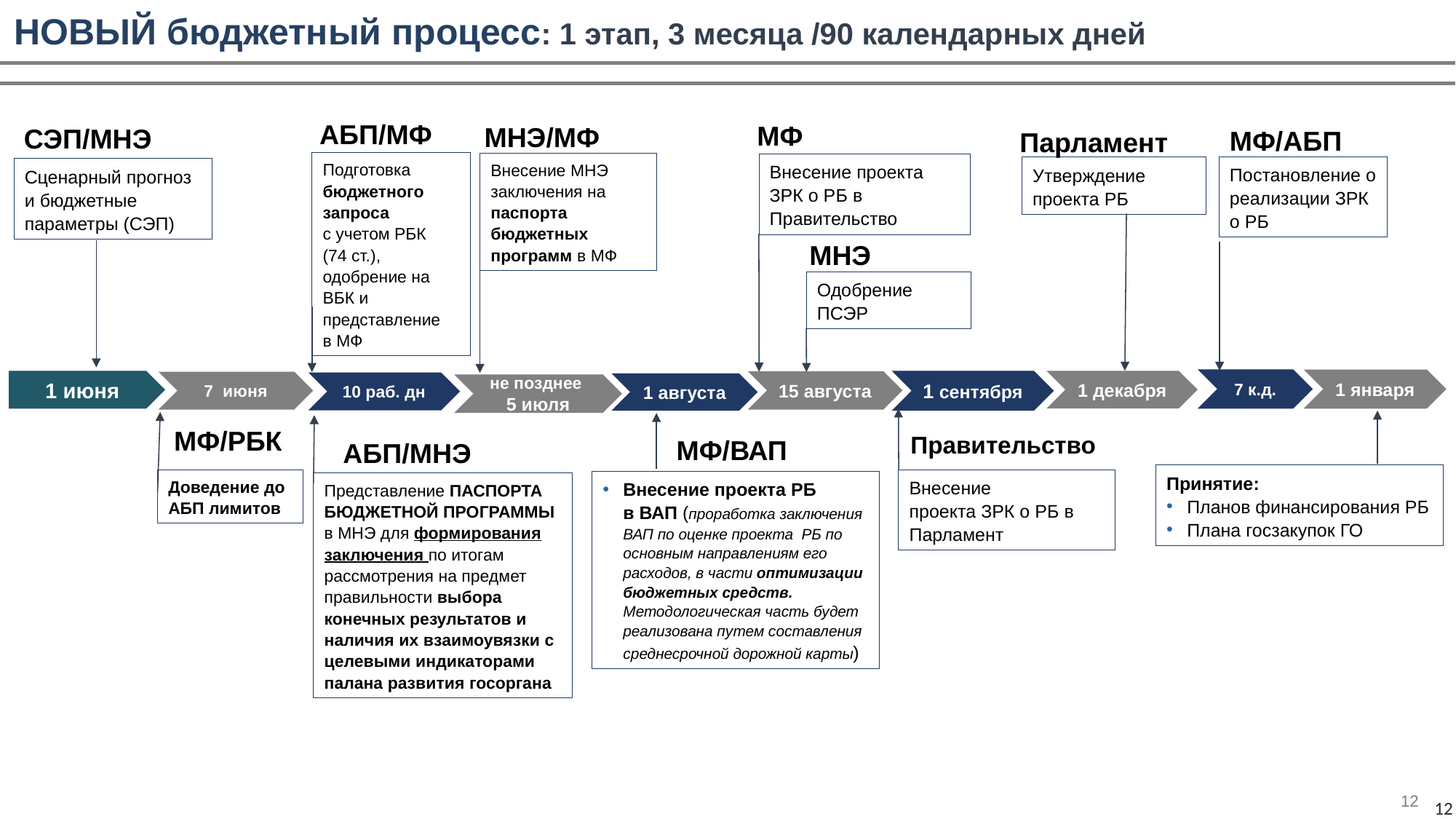

# НОВЫЙ бюджетный процесс: 1 этап, 3 месяца /90 календарных дней
АБП/МФ
МФ
МНЭ/МФ
СЭП/МНЭ
МФ/АБП
Парламент
Подготовка бюджетного запроса
с учетом РБК
(74 ст.), одобрение на ВБК и представление
в МФ
Внесение МНЭ заключения на паспорта бюджетных программ в МФ
Внесение проекта
ЗРК о РБ в Правительство
Постановление о реализации ЗРК о РБ
Утверждение проекта РБ
Сценарный прогноз и бюджетные параметры (СЭП)
МНЭ
Одобрение ПСЭР
7 к.д.
1 января
1 сентября
1 июня
1 декабря
15 августа
7  июня
10 раб. дн
1 августа
не позднее
5 июля
Доведение до
АБП лимитов
Представление ПАСПОРТА БЮДЖЕТНОЙ ПРОГРАММЫ в МНЭ для формирования заключения по итогам рассмотрения на предмет правильности выбора конечных результатов и наличия их взаимоувязки с целевыми индикаторами палана развития госоргана
МФ/РБК
Правительство
МФ/ВАП
АБП/МНЭ
Принятие:
Планов финансирования РБ
Плана госзакупок ГО
Внесение
проекта ЗРК о РБ в Парламент
Внесение проекта РБ
в ВАП (проработка заключения ВАП по оценке проекта  РБ по основным направлениям его расходов, в части оптимизации бюджетных средств. Методологическая часть будет реализована путем составления среднесрочной дорожной карты)
12